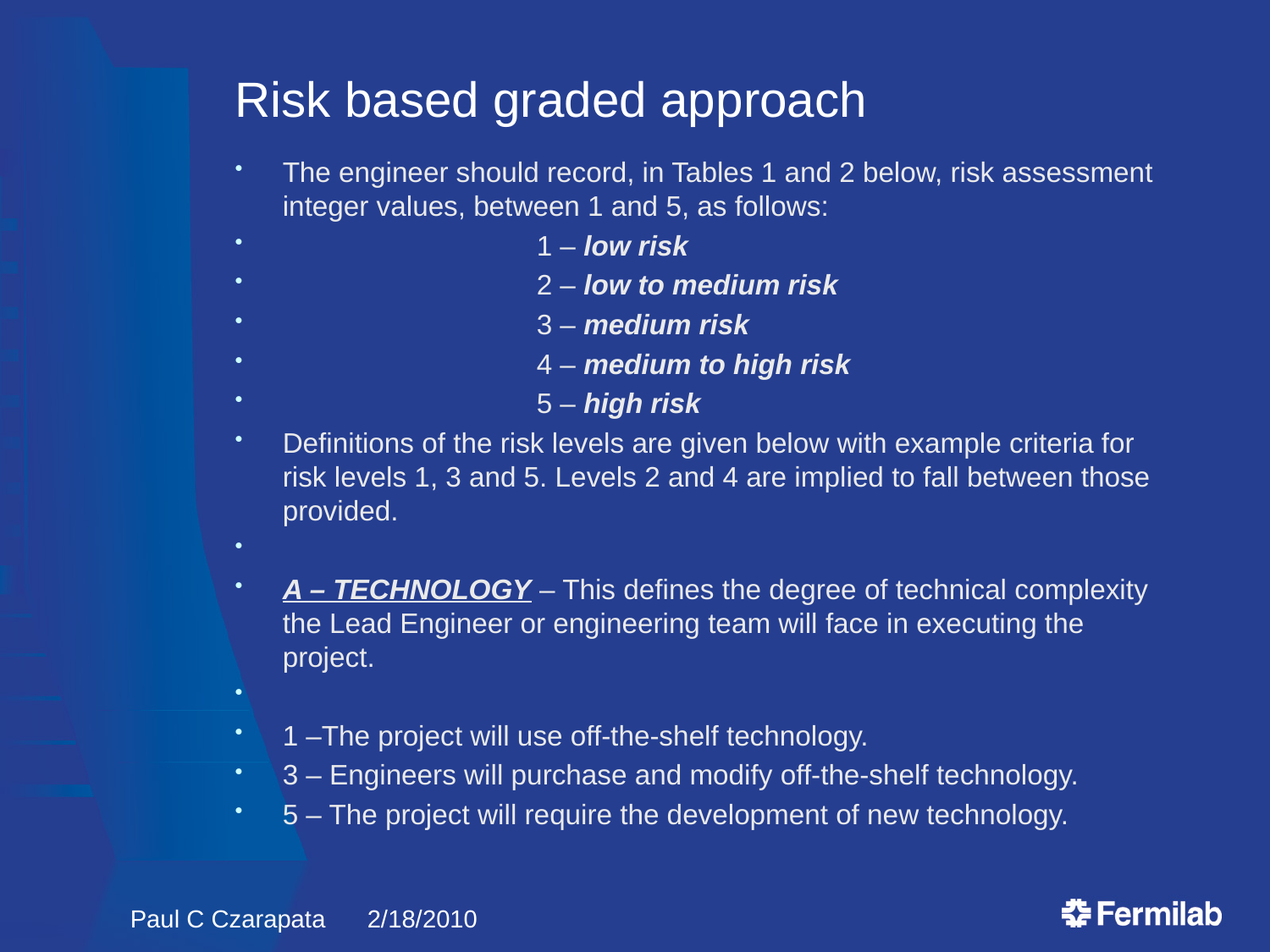

# Risk based graded approach
The engineer should record, in Tables 1 and 2 below, risk assessment integer values, between 1 and 5, as follows:
		1 – low risk
		2 – low to medium risk
		3 – medium risk
		4 – medium to high risk
		5 – high risk
Definitions of the risk levels are given below with example criteria for risk levels 1, 3 and 5. Levels 2 and 4 are implied to fall between those provided.

A – TECHNOLOGY – This defines the degree of technical complexity the Lead Engineer or engineering team will face in executing the project.

1 –The project will use off-the-shelf technology.
3 – Engineers will purchase and modify off-the-shelf technology.
5 – The project will require the development of new technology.

Paul C Czarapata      2/18/2010